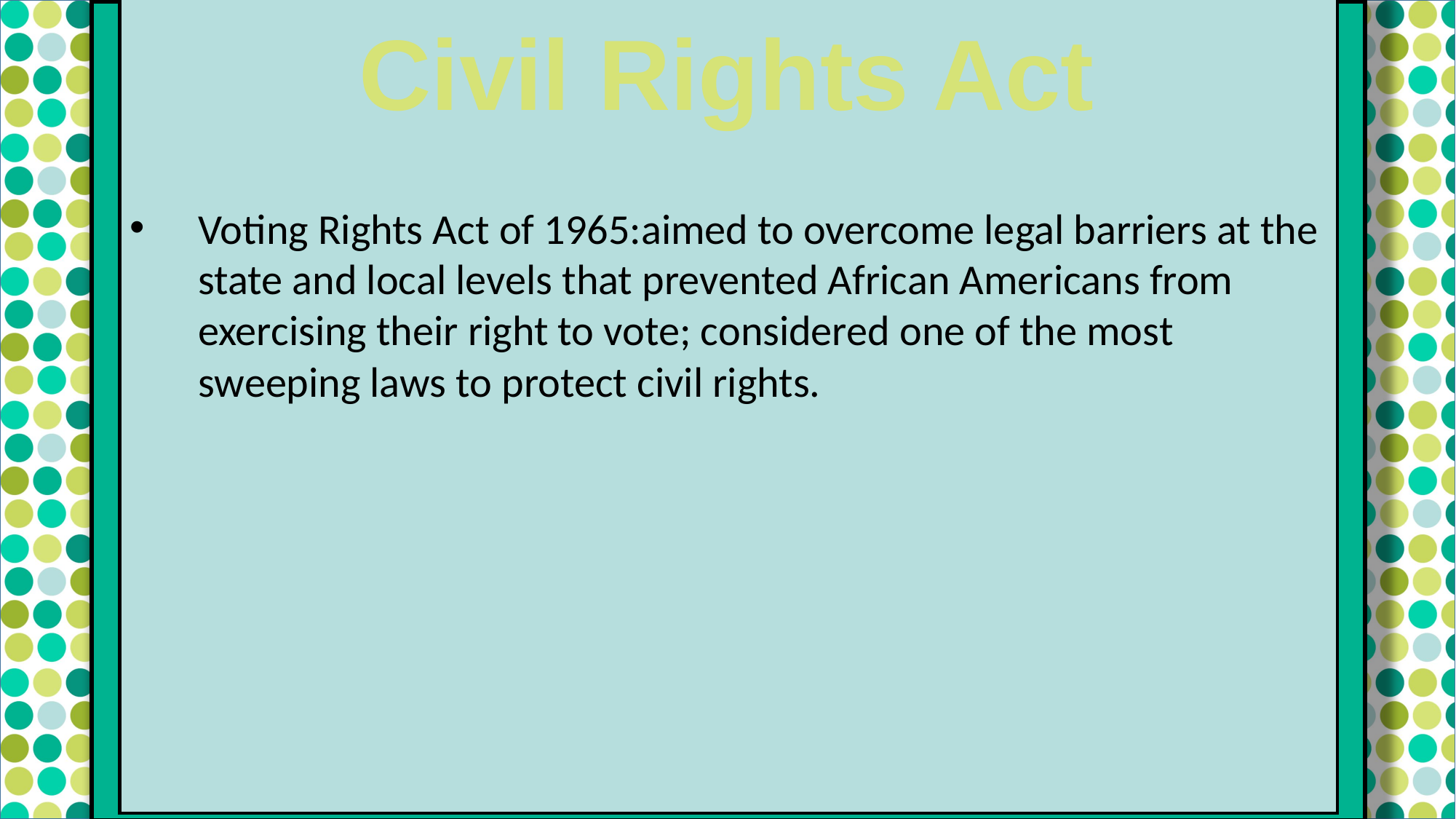

Civil Rights Act
Voting Rights Act of 1965:aimed to overcome legal barriers at the state and local levels that prevented African Americans from exercising their right to vote; considered one of the most sweeping laws to protect civil rights.